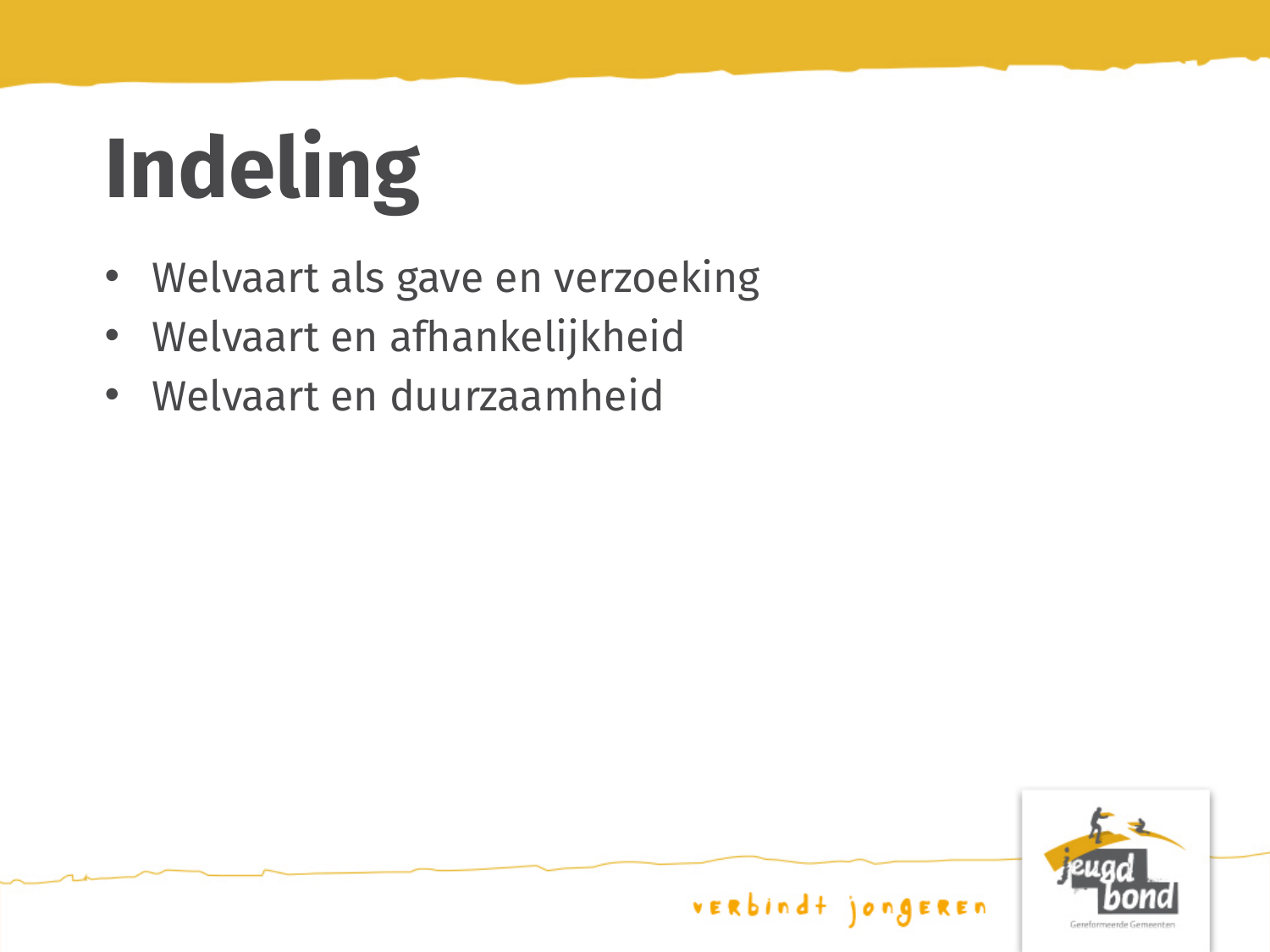

# Indeling
Welvaart als gave en verzoeking
Welvaart en afhankelijkheid
Welvaart en duurzaamheid